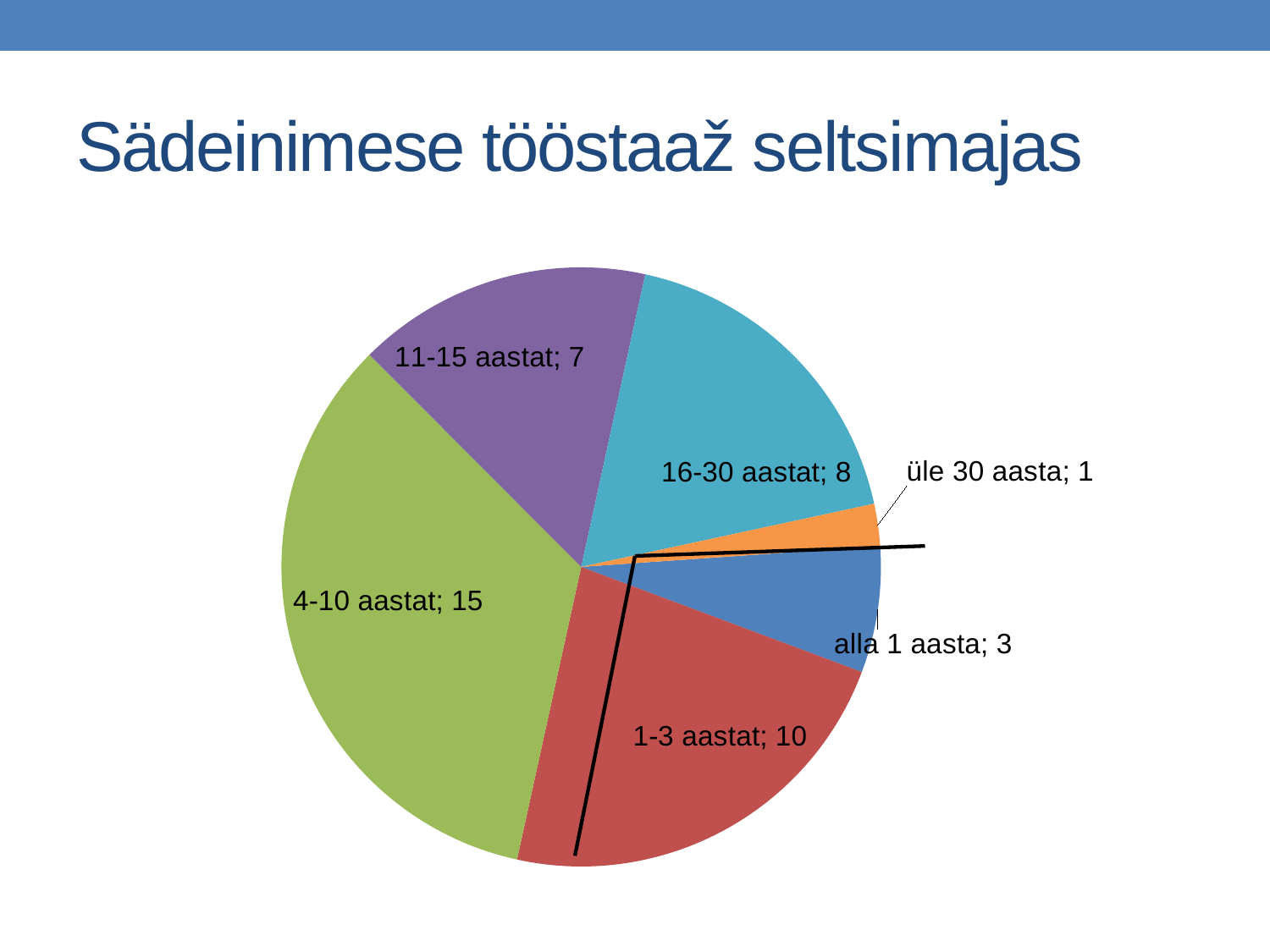

# Sädeinimese tööstaaž seltsimajas

### Chart

| Category |  |
|---|---|
| alla 1 aasta | 3.0 |
| 1-3 aastat | 10.0 |
| 4-10 aastat | 15.0 |
| 11-15 aastat | 7.0 |
| 16-30 aastat | 8.0 |
| üle 30 aasta | 1.0 |